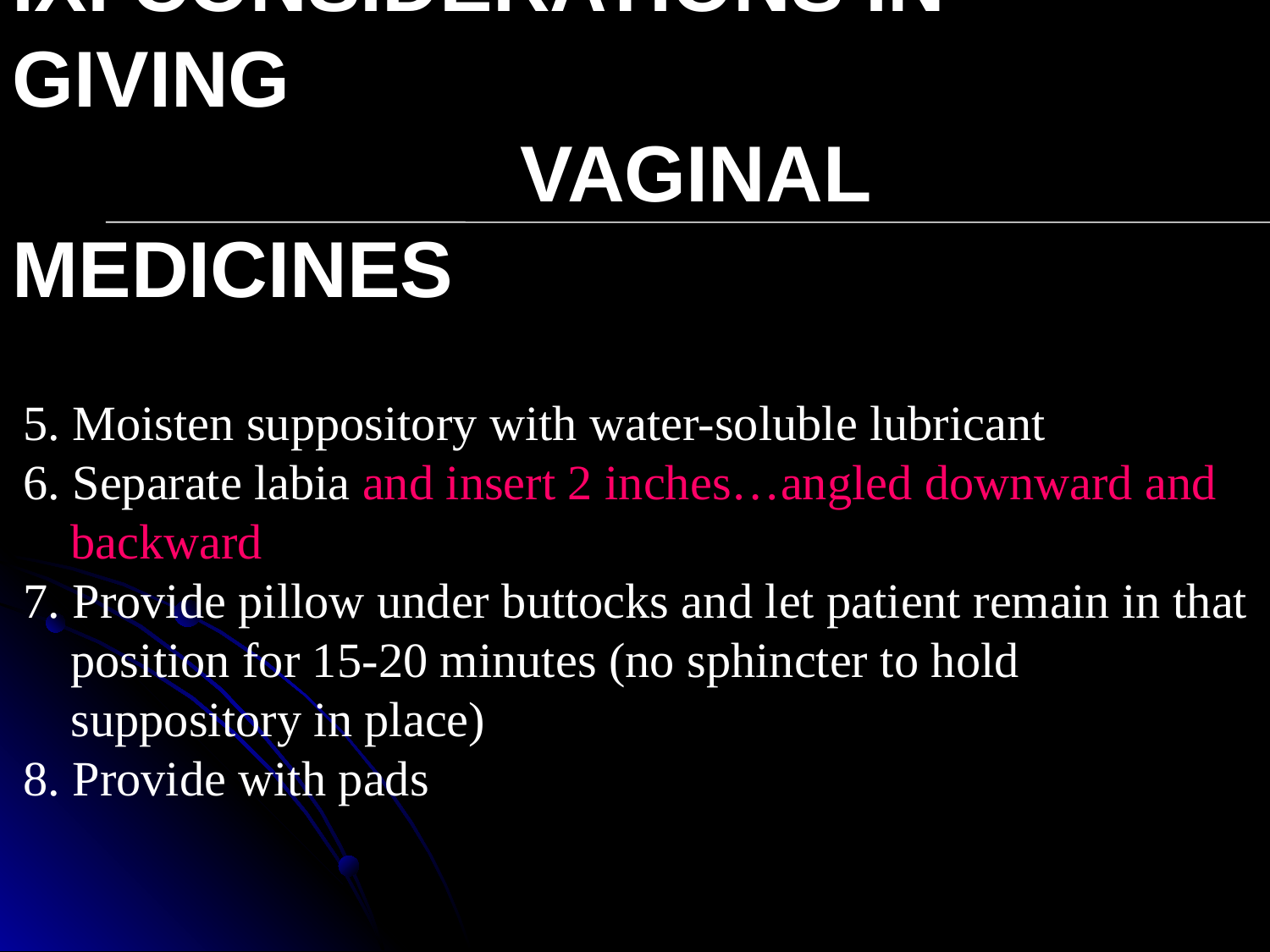

IX. CONSIDERATIONS IN GIVING
				VAGINAL MEDICINES

5. Moisten suppository with water-soluble lubricant
6. Separate labia and insert 2 inches…angled downward and backward
7. Provide pillow under buttocks and let patient remain in that position for 15-20 minutes (no sphincter to hold suppository in place)
8. Provide with pads